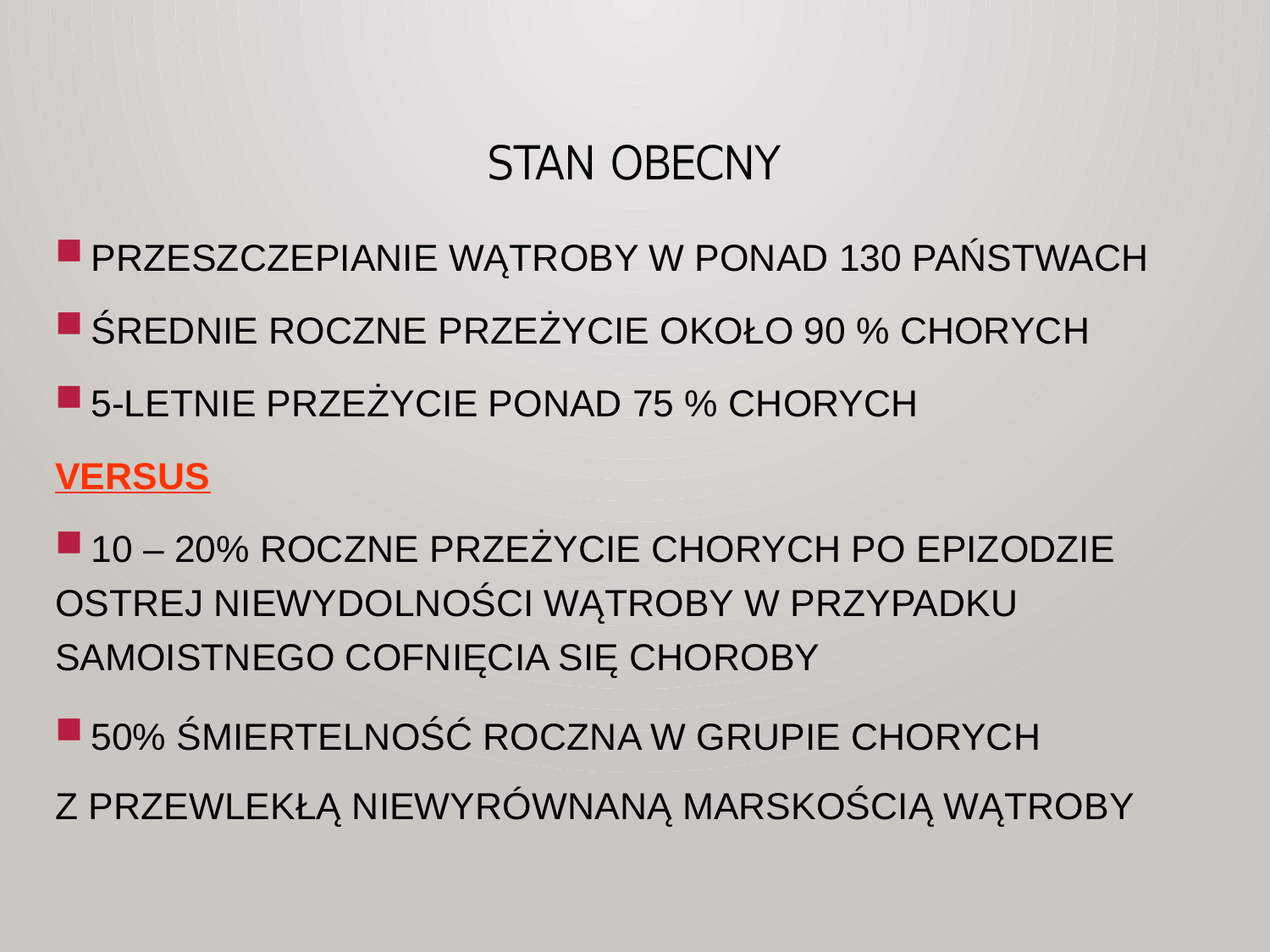

# STAN OBECNY
 przeszczepianie wątroby w ponad 130 państwach
 średnie roczne przeżycie około 90 % chorych
 5-letnie przeżycie ponad 75 % chorych
versus
 10 – 20% roczne przeżycie chorych po epizodzie ostrej niewydolności wątroby w przypadku samoistnego cofnięcia się choroby
 50% śmiertelność roczna w grupie chorych
z przewlekłą niewyrównaną marskością wątroby